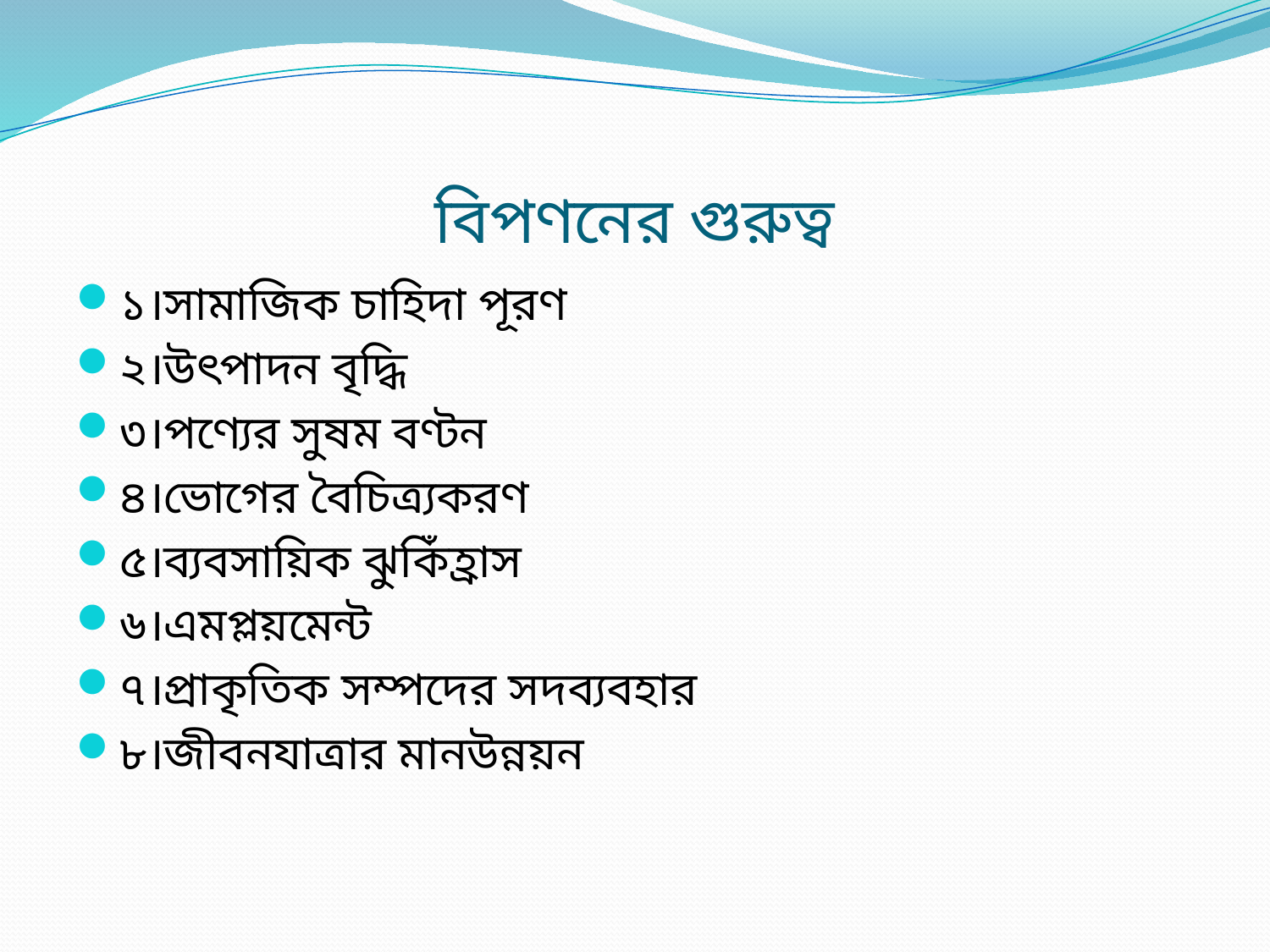

# বিপণনের গুরুত্ব
১।সামাজিক চাহিদা পূরণ
২।উৎপাদন বৃদ্ধি
৩।পণ্যের সুষম বণ্টন
৪।ভোগের বৈচিত্র্যকরণ
৫।ব্যবসায়িক ঝুকিঁহ্রাস
৬।এমপ্লয়মেন্ট
৭।প্রাকৃতিক সম্পদের সদব্যবহার
৮।জীবনযাত্রার মানউন্নয়ন